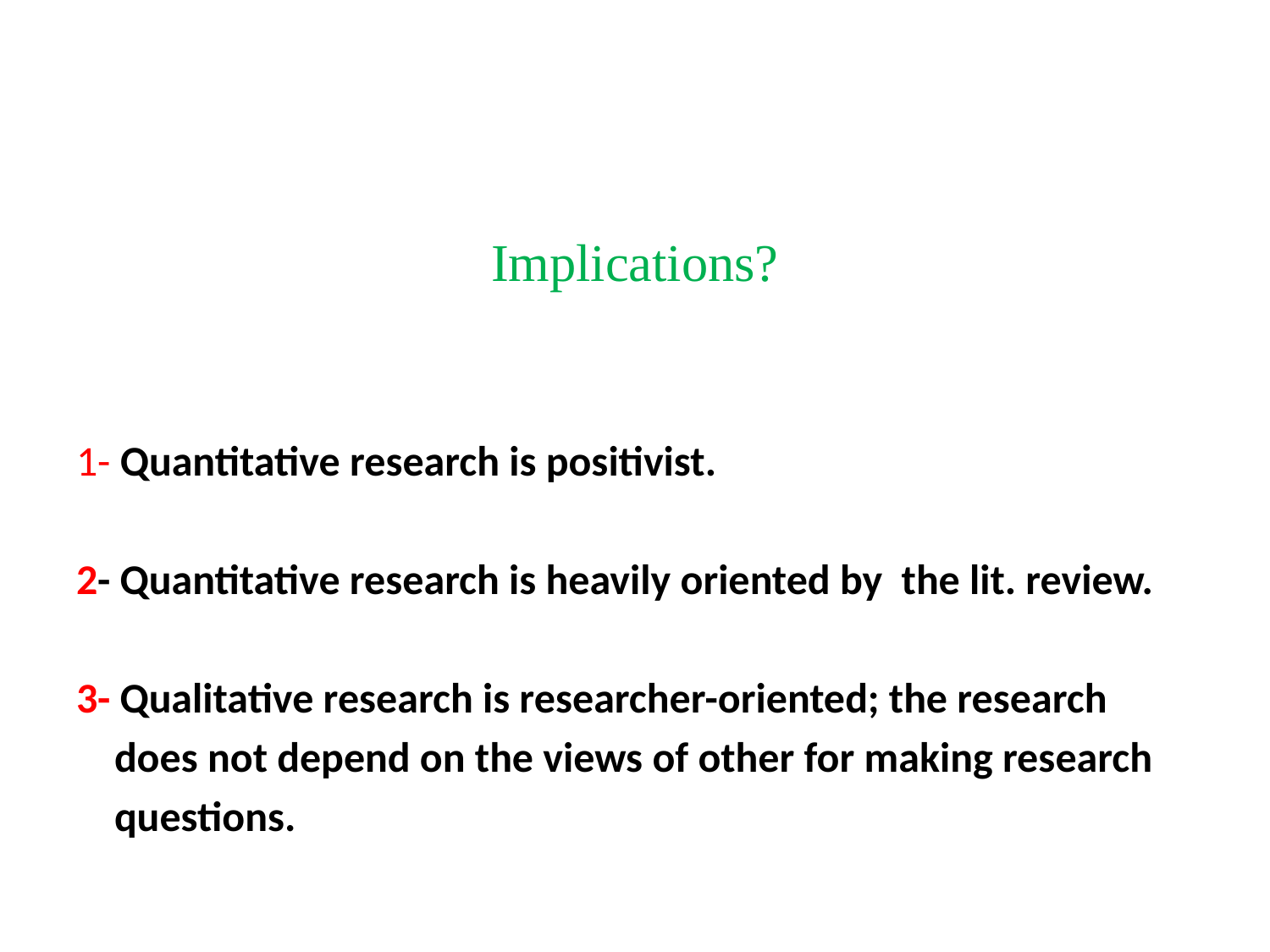

Implications?

1- Quantitative research is positivist.

2- Quantitative research is heavily oriented by  the lit. review.

3- Qualitative research is researcher-oriented; the research
    does not depend on the views of other for making research
    questions.